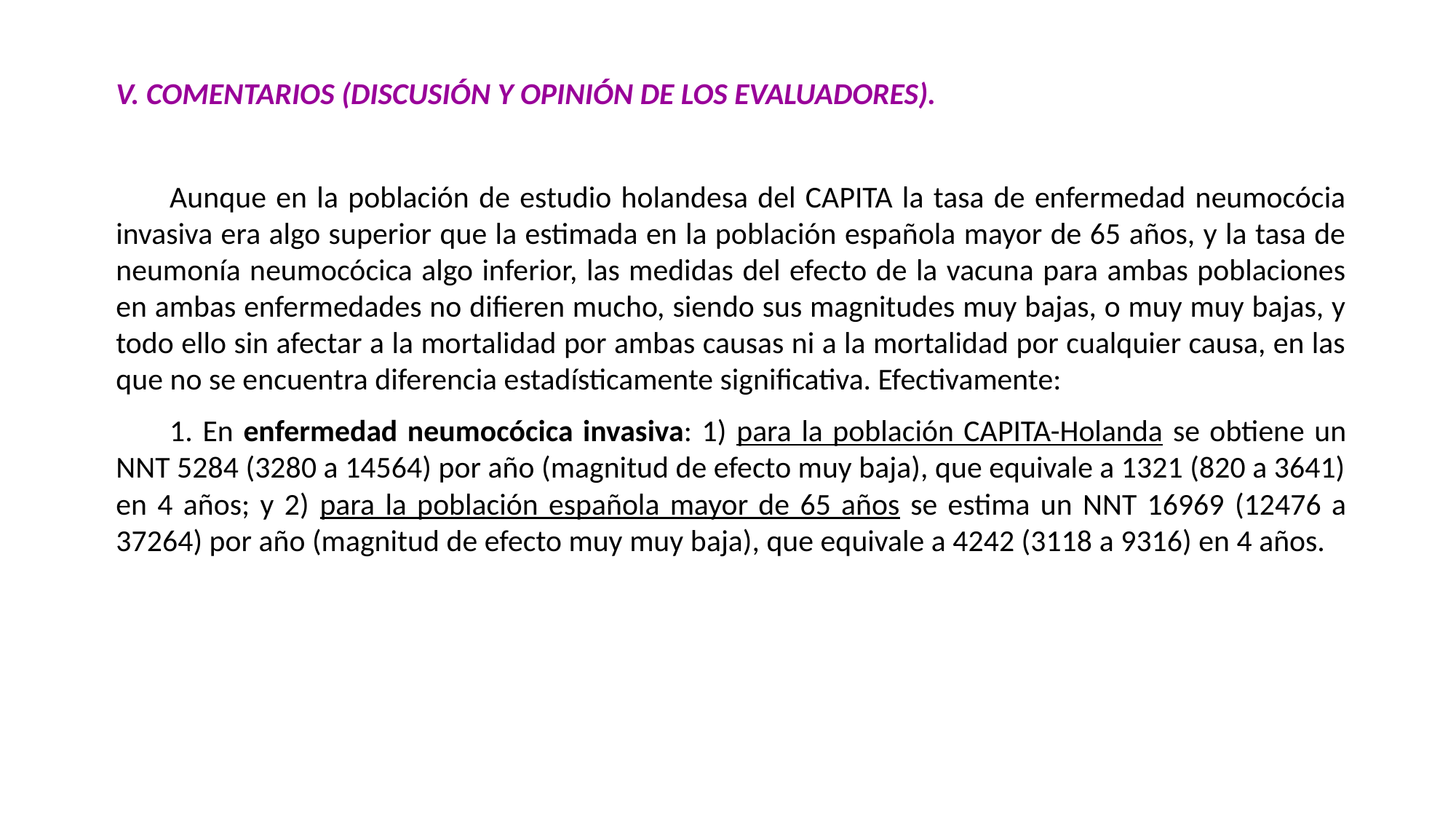

V. COMENTARIOS (DISCUSIÓN Y OPINIÓN DE LOS EVALUADORES).

Aunque en la población de estudio holandesa del CAPITA la tasa de enfermedad neumocócia invasiva era algo superior que la estimada en la población española mayor de 65 años, y la tasa de neumonía neumocócica algo inferior, las medidas del efecto de la vacuna para ambas poblaciones en ambas enfermedades no difieren mucho, siendo sus magnitudes muy bajas, o muy muy bajas, y todo ello sin afectar a la mortalidad por ambas causas ni a la mortalidad por cualquier causa, en las que no se encuentra diferencia estadísticamente significativa. Efectivamente:
1. En enfermedad neumocócica invasiva: 1) para la población CAPITA-Holanda se obtiene un NNT 5284 (3280 a 14564) por año (magnitud de efecto muy baja), que equivale a 1321 (820 a 3641) en 4 años; y 2) para la población española mayor de 65 años se estima un NNT 16969 (12476 a 37264) por año (magnitud de efecto muy muy baja), que equivale a 4242 (3118 a 9316) en 4 años.